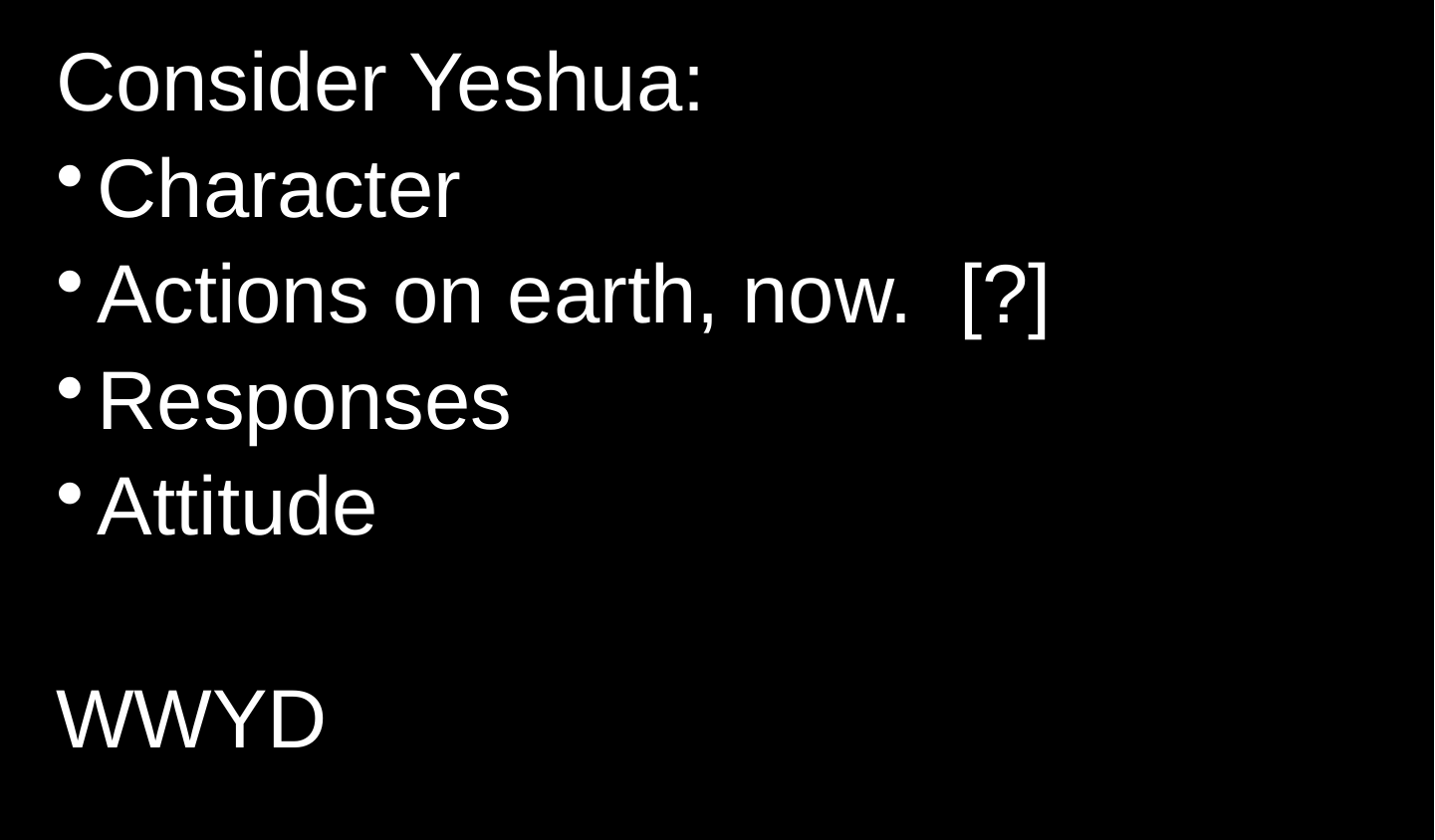

Consider Yeshua:
Character
Actions on earth, now.  [?]
Responses
Attitude

WWYD